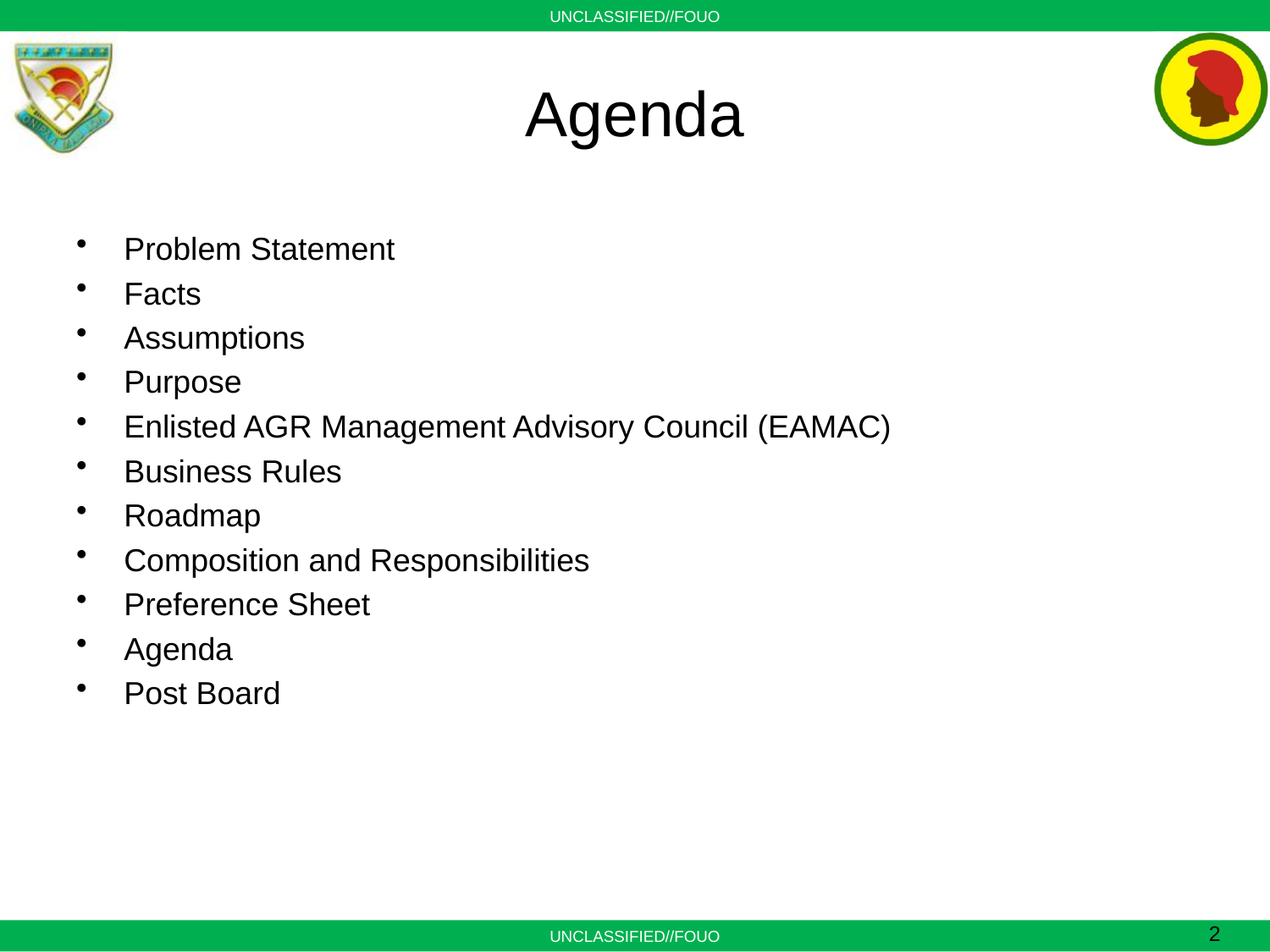

# Agenda
Problem Statement
Facts
Assumptions
Purpose
Enlisted AGR Management Advisory Council (EAMAC)
Business Rules
Roadmap
Composition and Responsibilities
Preference Sheet
Agenda
Post Board